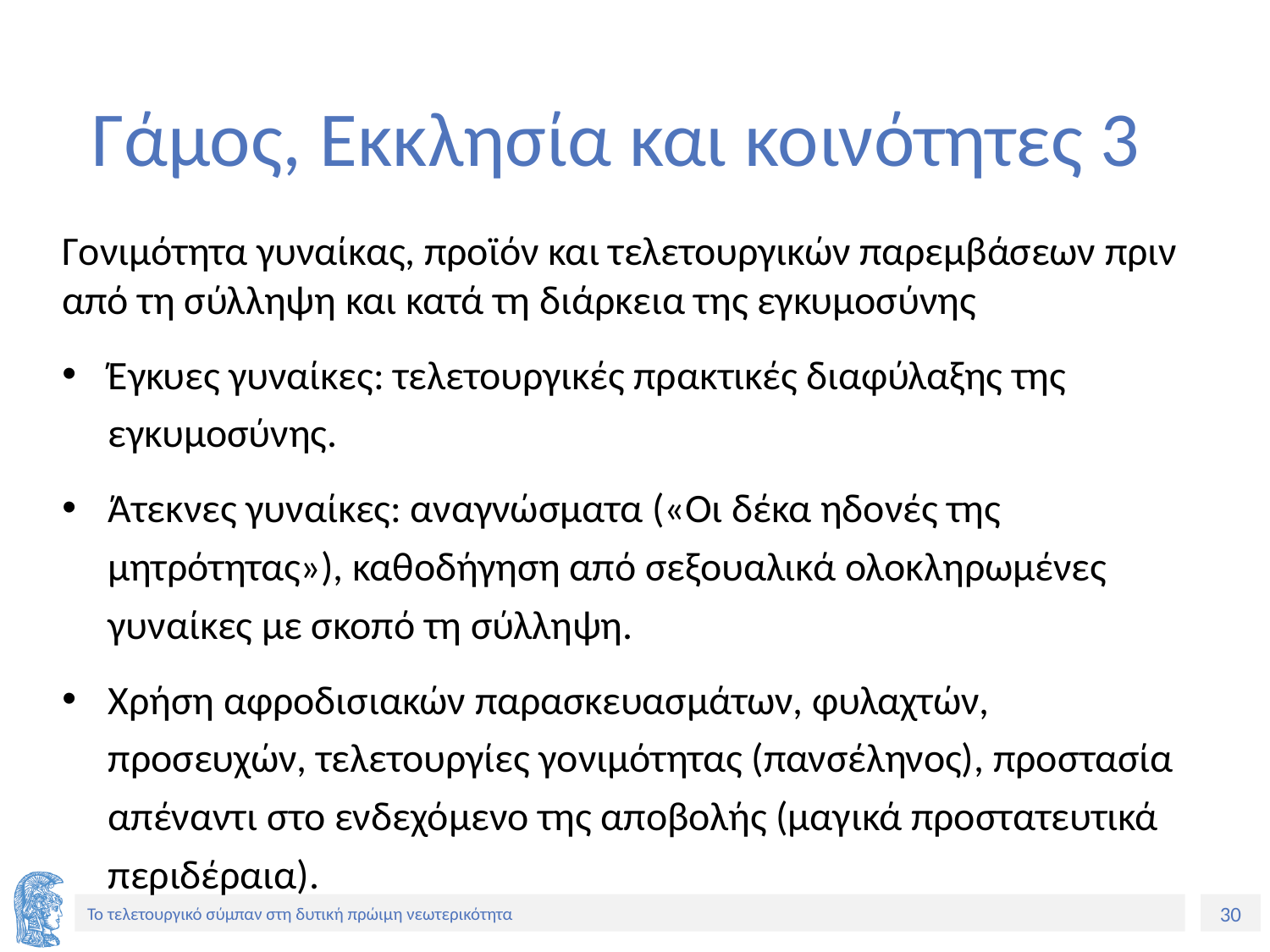

# Γάμος, Εκκλησία και κοινότητες 3
Γονιμότητα γυναίκας, προϊόν και τελετουργικών παρεμβάσεων πριν από τη σύλληψη και κατά τη διάρκεια της εγκυμοσύνης
Έγκυες γυναίκες: τελετουργικές πρακτικές διαφύλαξης της εγκυμοσύνης.
Άτεκνες γυναίκες: αναγνώσματα («Οι δέκα ηδονές της μητρότητας»), καθοδήγηση από σεξουαλικά ολοκληρωμένες γυναίκες με σκοπό τη σύλληψη.
Χρήση αφροδισιακών παρασκευασμάτων, φυλαχτών, προσευχών, τελετουργίες γονιμότητας (πανσέληνος), προστασία απέναντι στο ενδεχόμενο της αποβολής (μαγικά προστατευτικά περιδέραια).